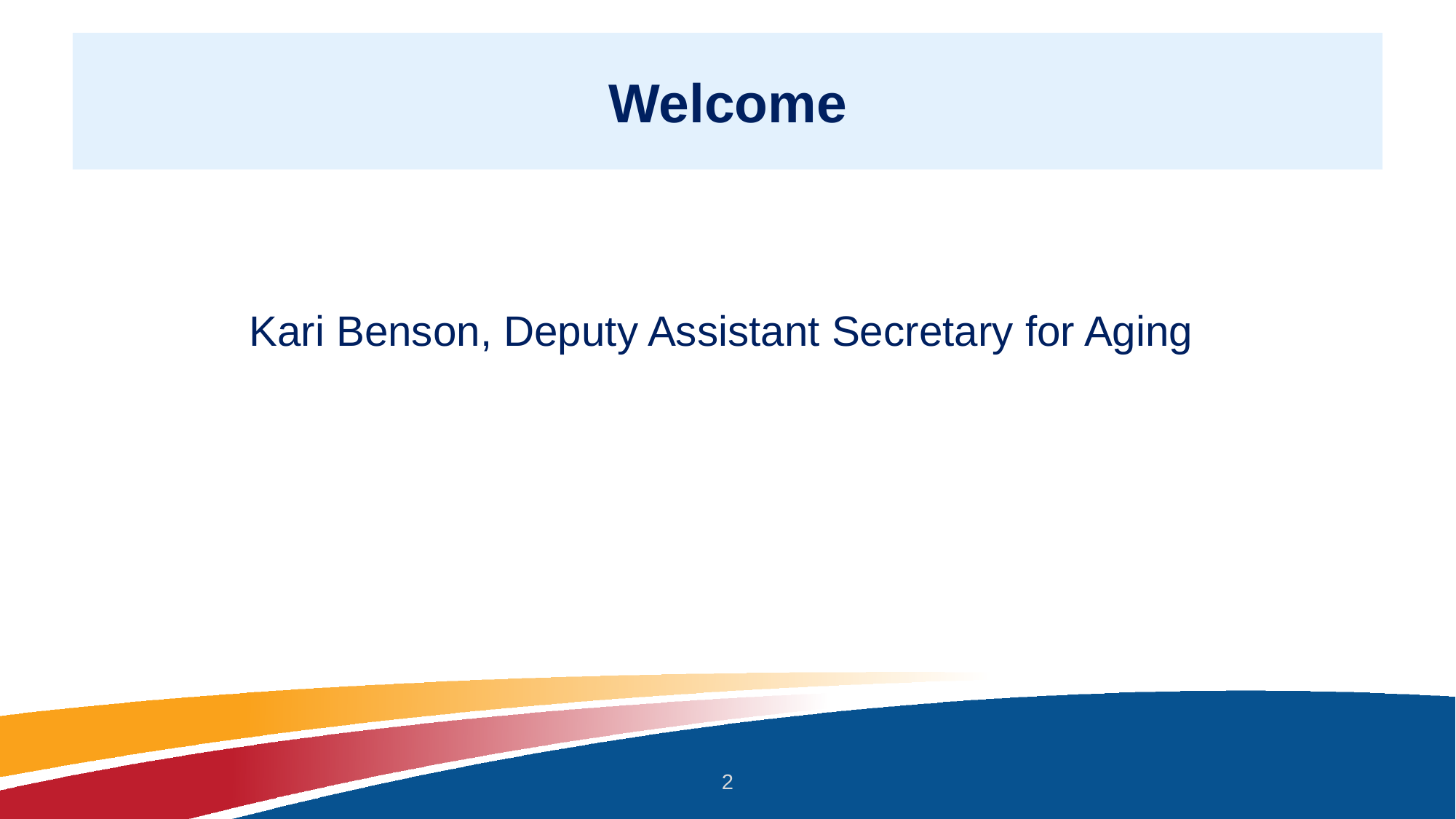

# Welcome
Kari Benson, Deputy Assistant Secretary for Aging

2